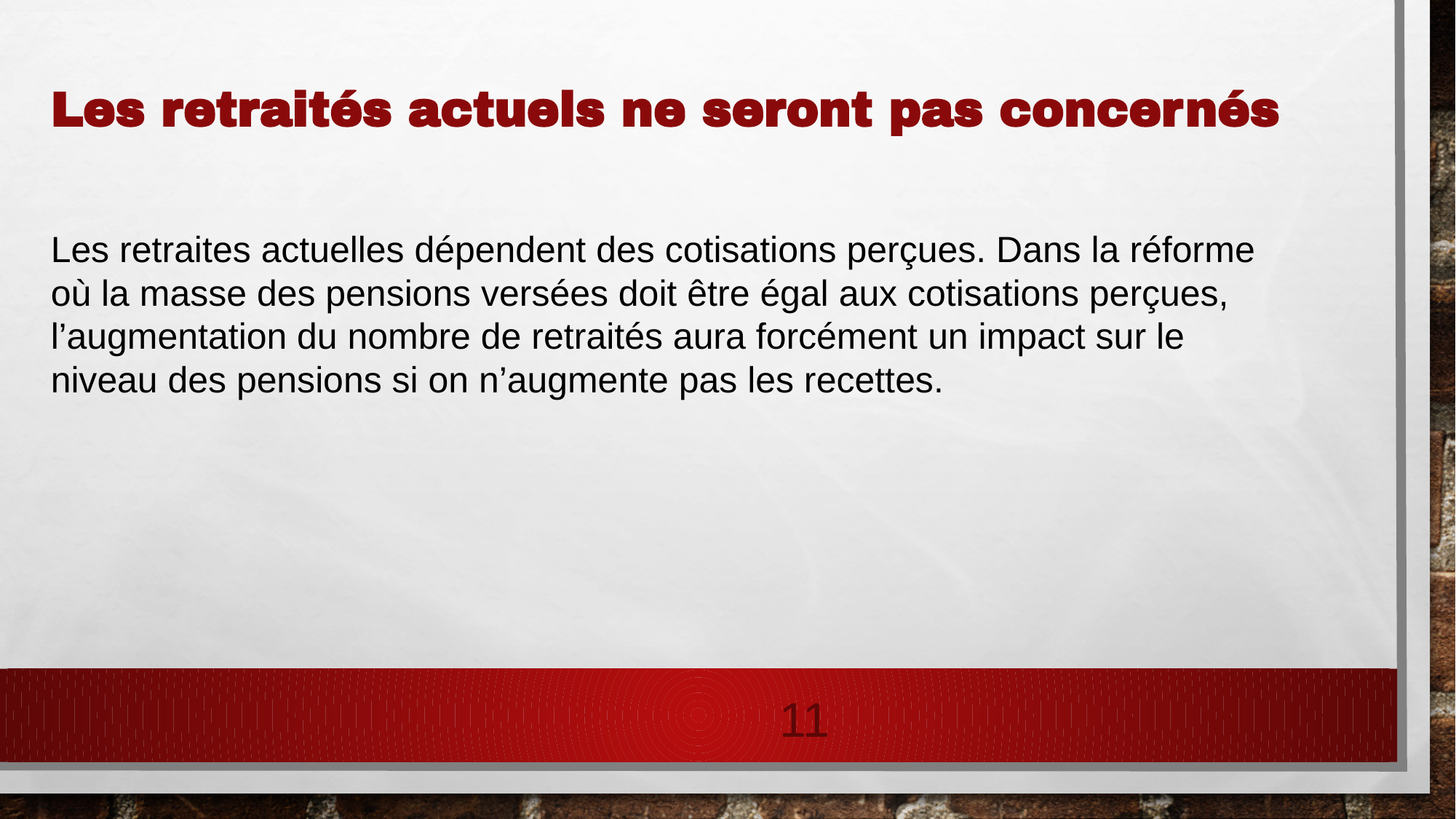

Les retraités actuels ne seront pas concernés
Les retraites actuelles dépendent des cotisations perçues. Dans la réforme où la masse des pensions versées doit être égal aux cotisations perçues, l’augmentation du nombre de retraités aura forcément un impact sur le niveau des pensions si on n’augmente pas les recettes.
11